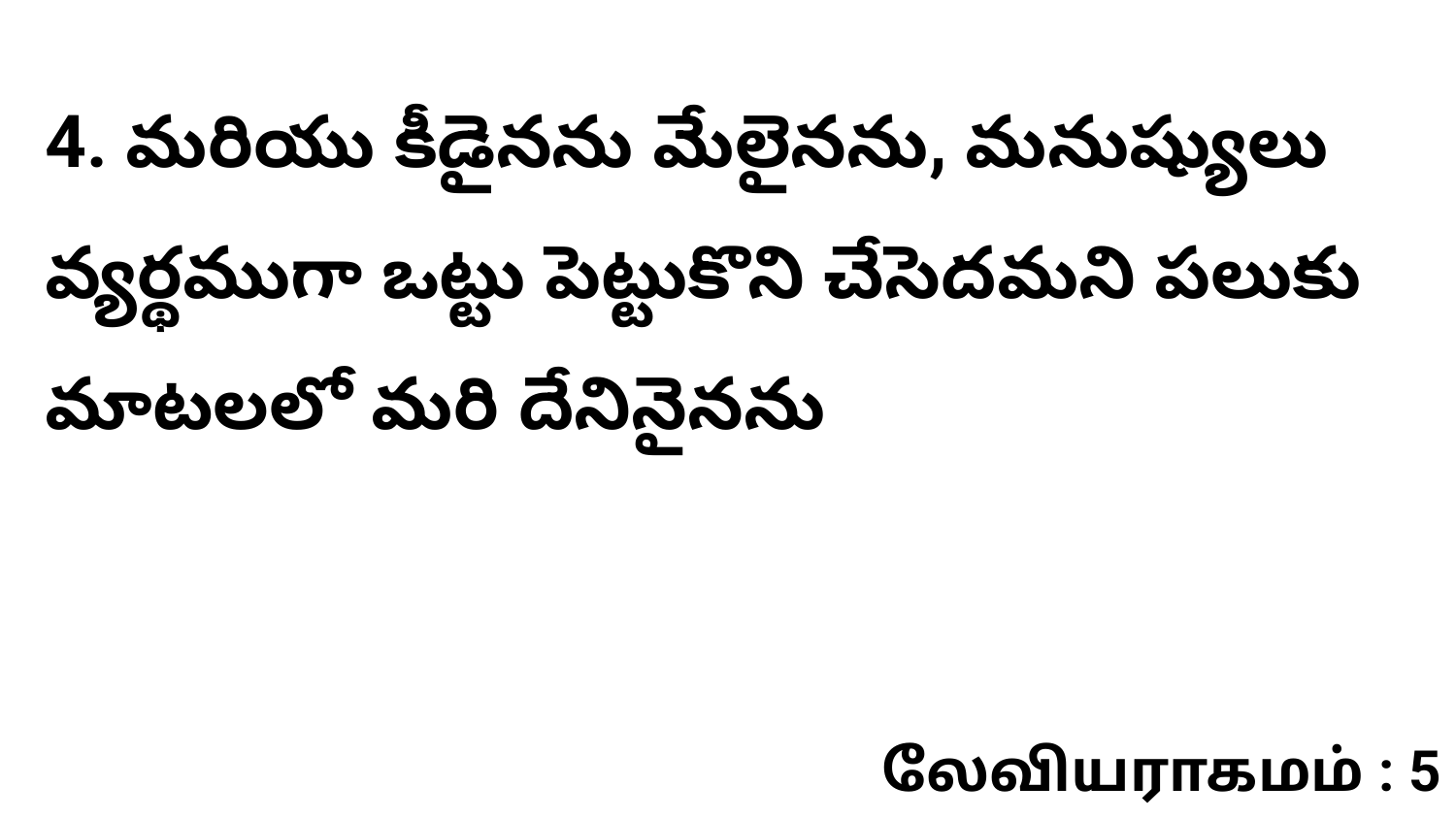

4. మరియు కీడైనను మేలైనను, మనుష్యులు వ్యర్థముగా ఒట్టు పెట్టుకొని చేసెదమని పలుకు మాటలలో మరి దేనినైనను
லேவியராகமம் : 5